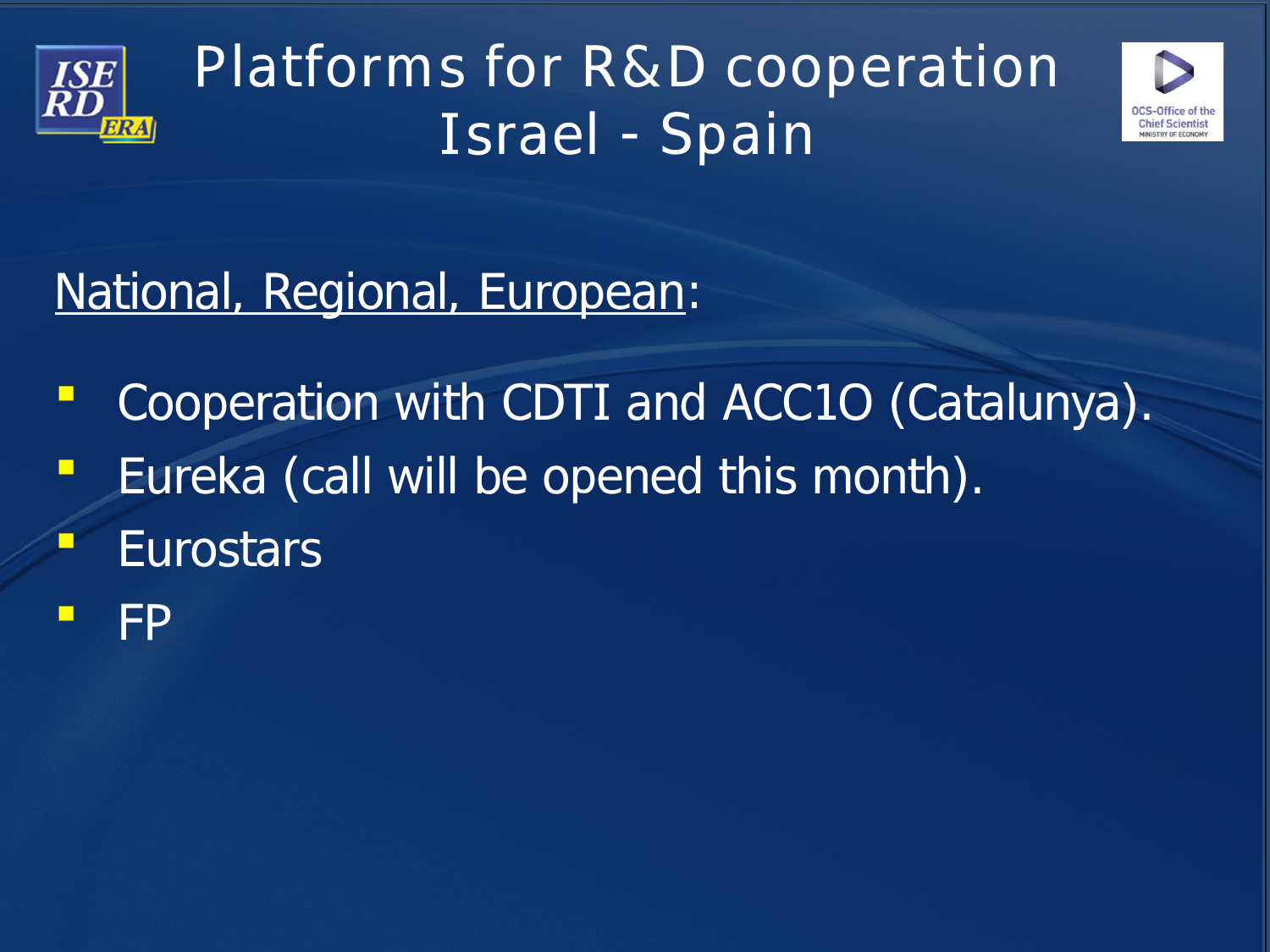

Platforms for R&D cooperation
Israel - Spain
National, Regional, European:

Cooperation with CDTI and ACC1O (Catalunya).
Eureka (call will be opened this month).
Eurostars
FP